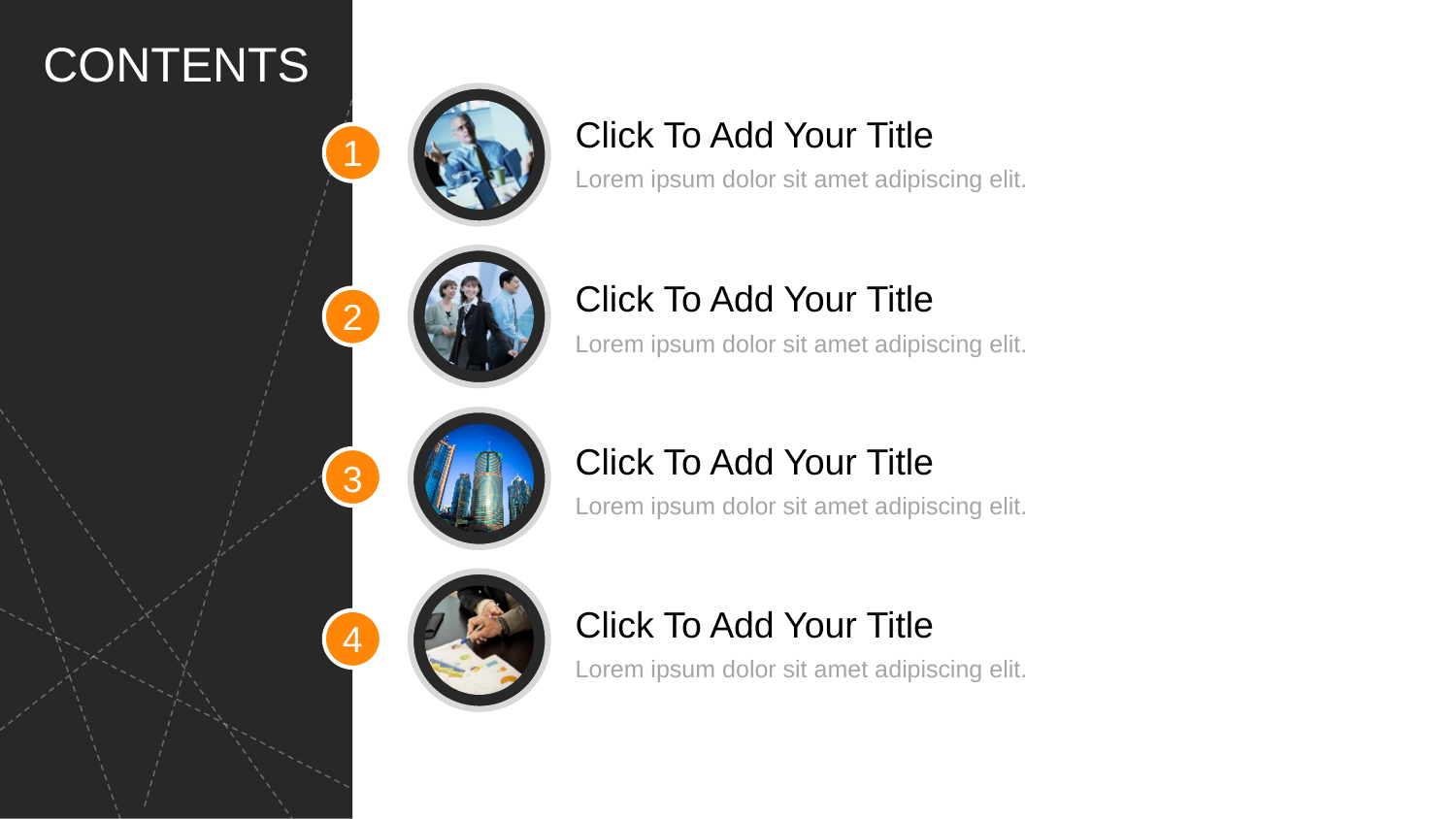

CONTENTS

Click To Add Your Title
1

Lorem ipsum dolor sit amet adipiscing elit.

Click To Add Your Title
2

Lorem ipsum dolor sit amet adipiscing elit.

Click To Add Your Title

3
Lorem ipsum dolor sit amet adipiscing elit.

Click To Add Your Title
4

Lorem ipsum dolor sit amet adipiscing elit.